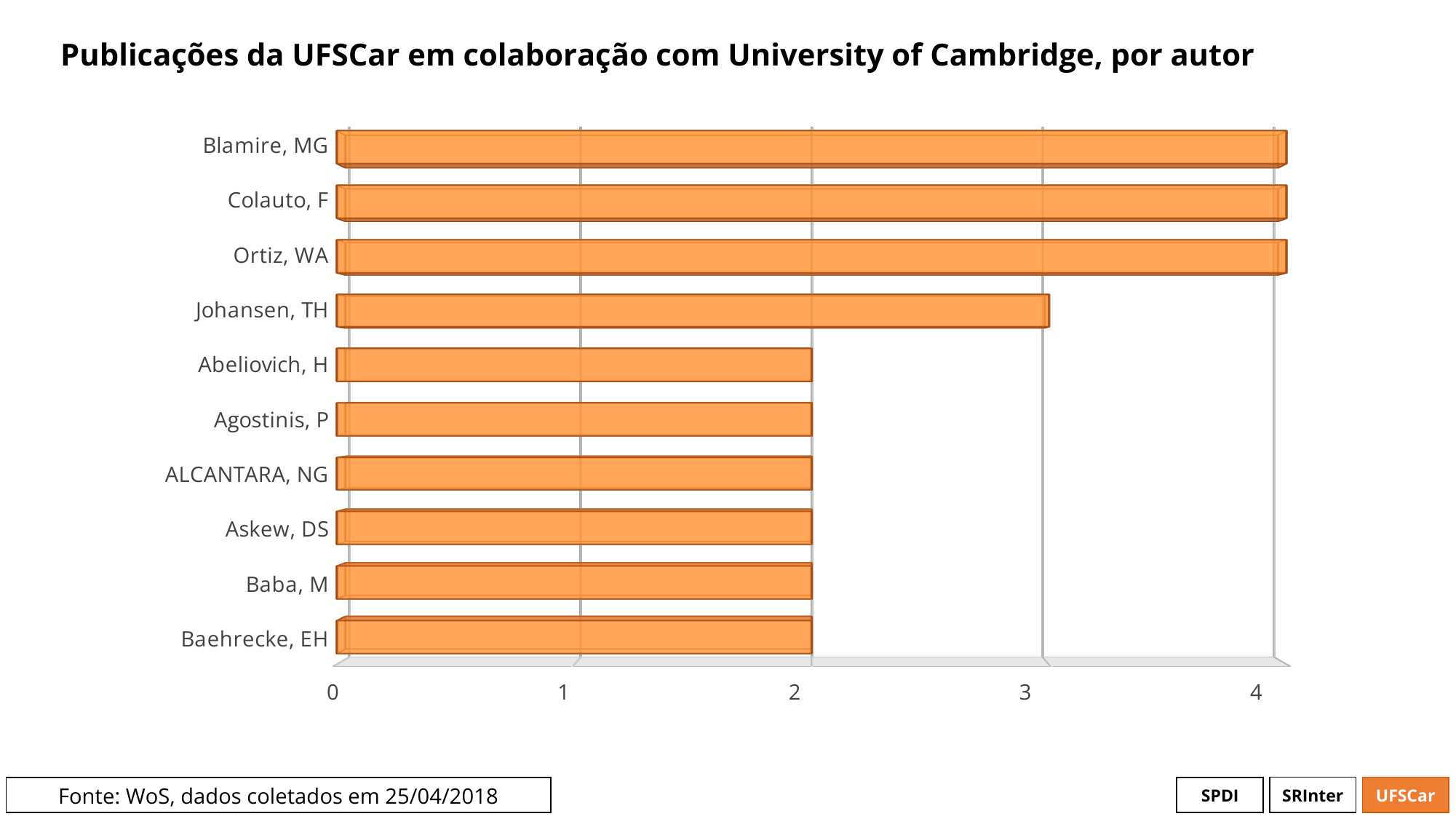

# Publicações da UFSCar em colaboração com University of Cambridge, por autor

[unsupported chart]